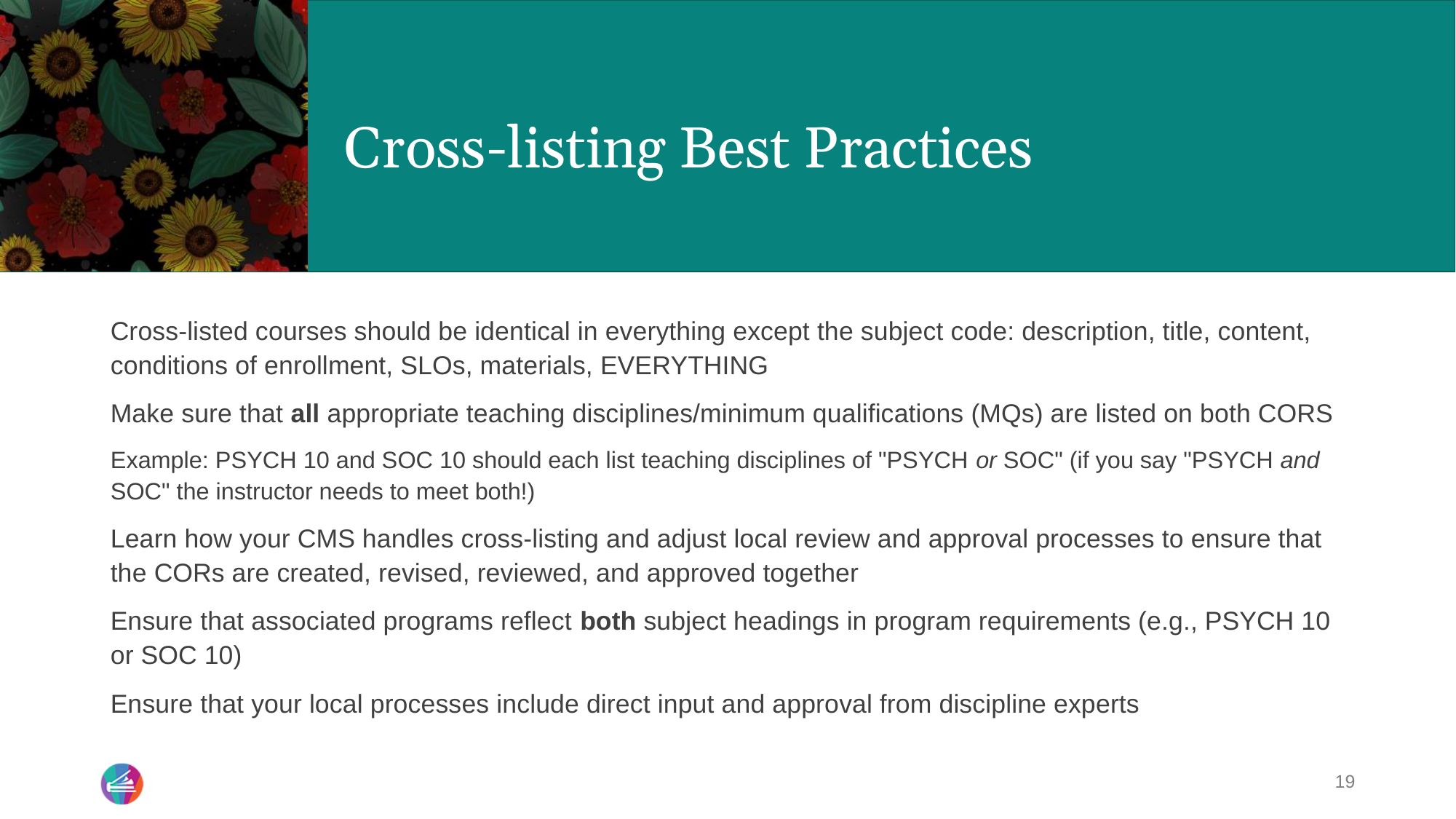

# Cross-listing Best Practices
Cross-listed courses should be identical in everything except the subject code: description, title, content, conditions of enrollment, SLOs, materials, EVERYTHING
Make sure that all appropriate teaching disciplines/minimum qualifications (MQs) are listed on both CORS
Example: PSYCH 10 and SOC 10 should each list teaching disciplines of "PSYCH or SOC" (if you say "PSYCH and SOC" the instructor needs to meet both!)
Learn how your CMS handles cross-listing and adjust local review and approval processes to ensure that the CORs are created, revised, reviewed, and approved together
Ensure that associated programs reflect both subject headings in program requirements (e.g., PSYCH 10 or SOC 10)
Ensure that your local processes include direct input and approval from discipline experts
19